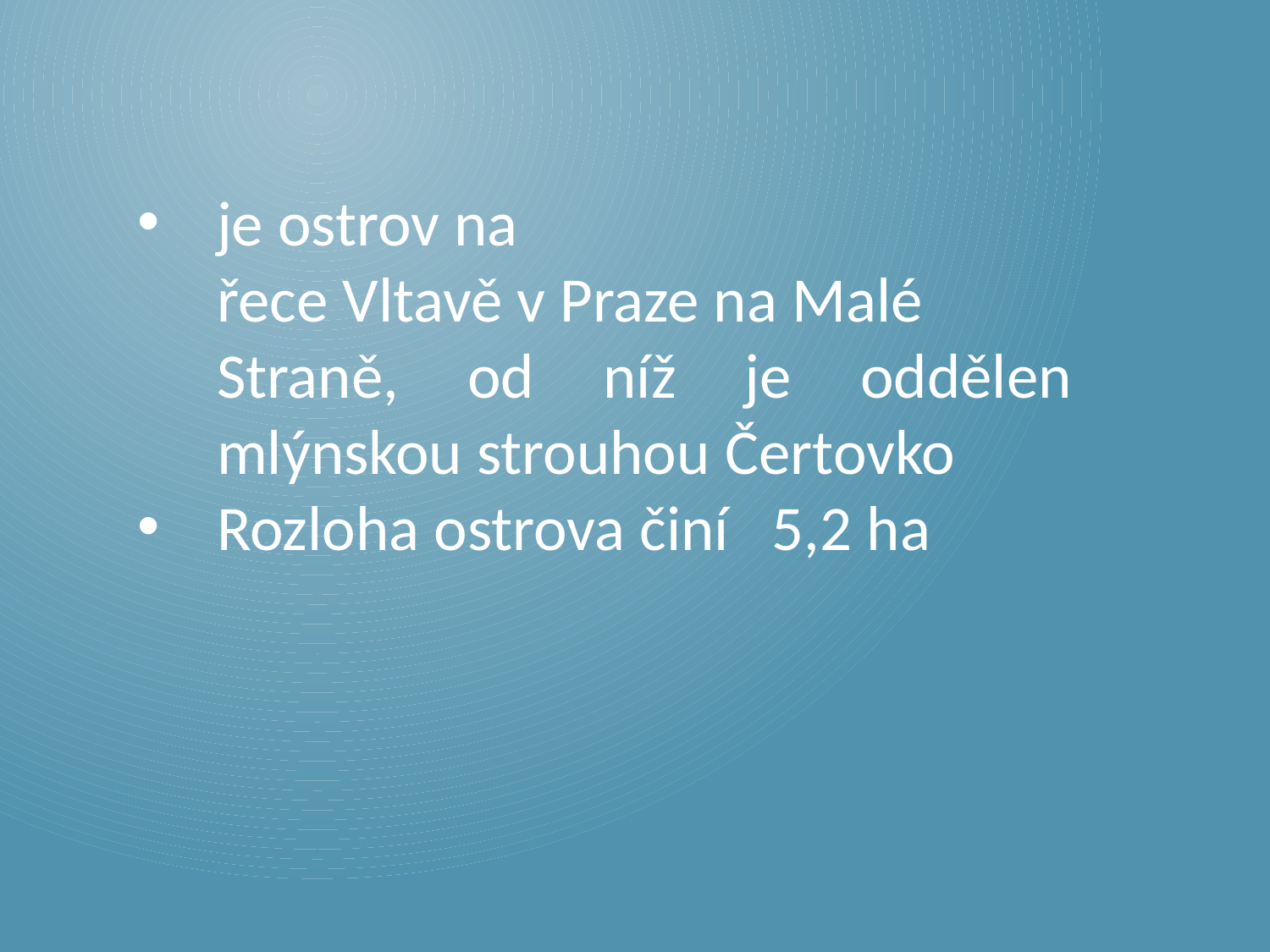

je ostrov na řece Vltavě v Praze na Malé Straně, od níž je oddělen mlýnskou strouhou Čertovko
Rozloha ostrova činí   5,2 ha